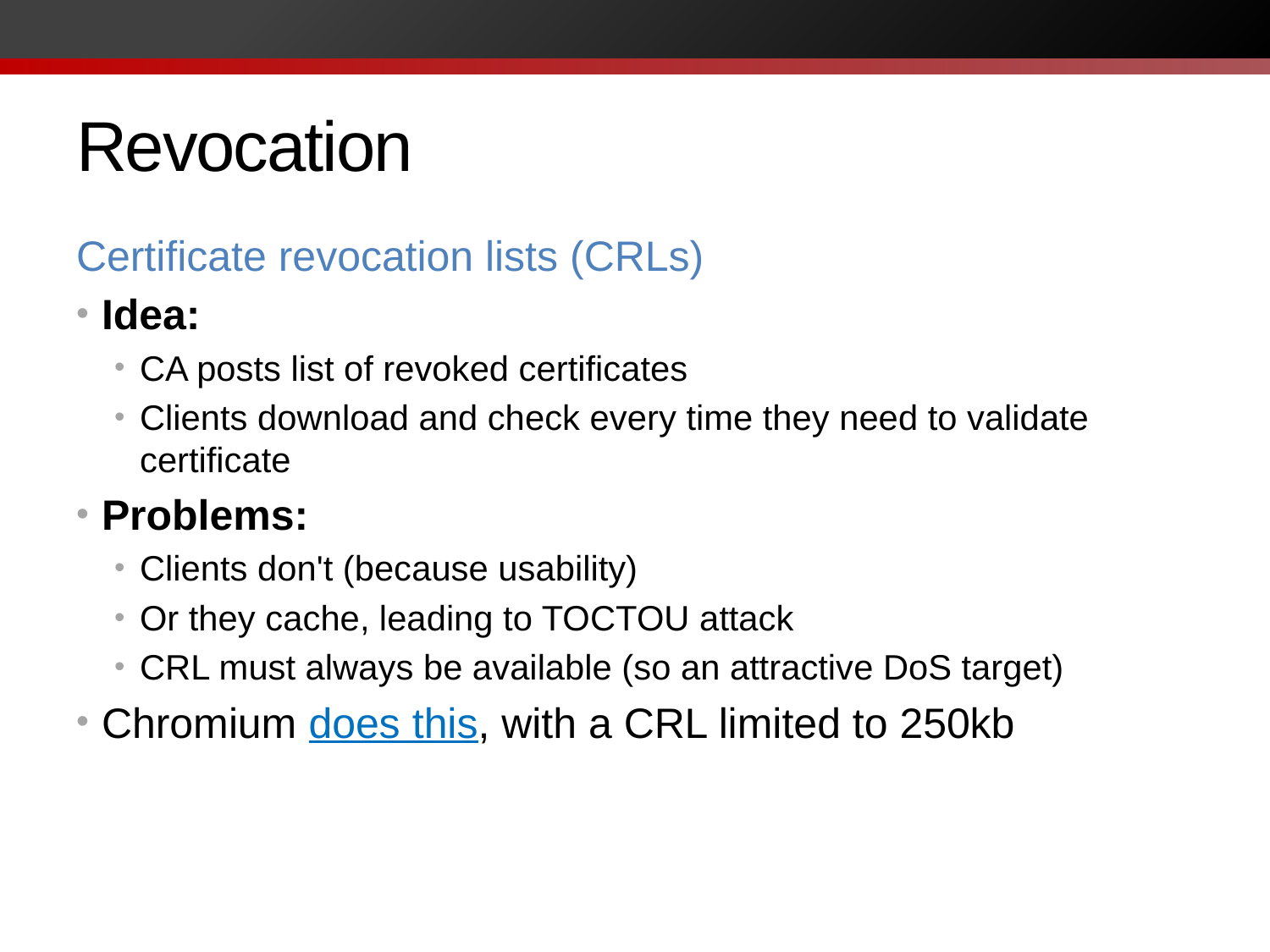

# Revocation
Certificate revocation lists (CRLs)
Idea:
CA posts list of revoked certificates
Clients download and check every time they need to validate certificate
Problems:
Clients don't (because usability)
Or they cache, leading to TOCTOU attack
CRL must always be available (so an attractive DoS target)
Chromium does this, with a CRL limited to 250kb